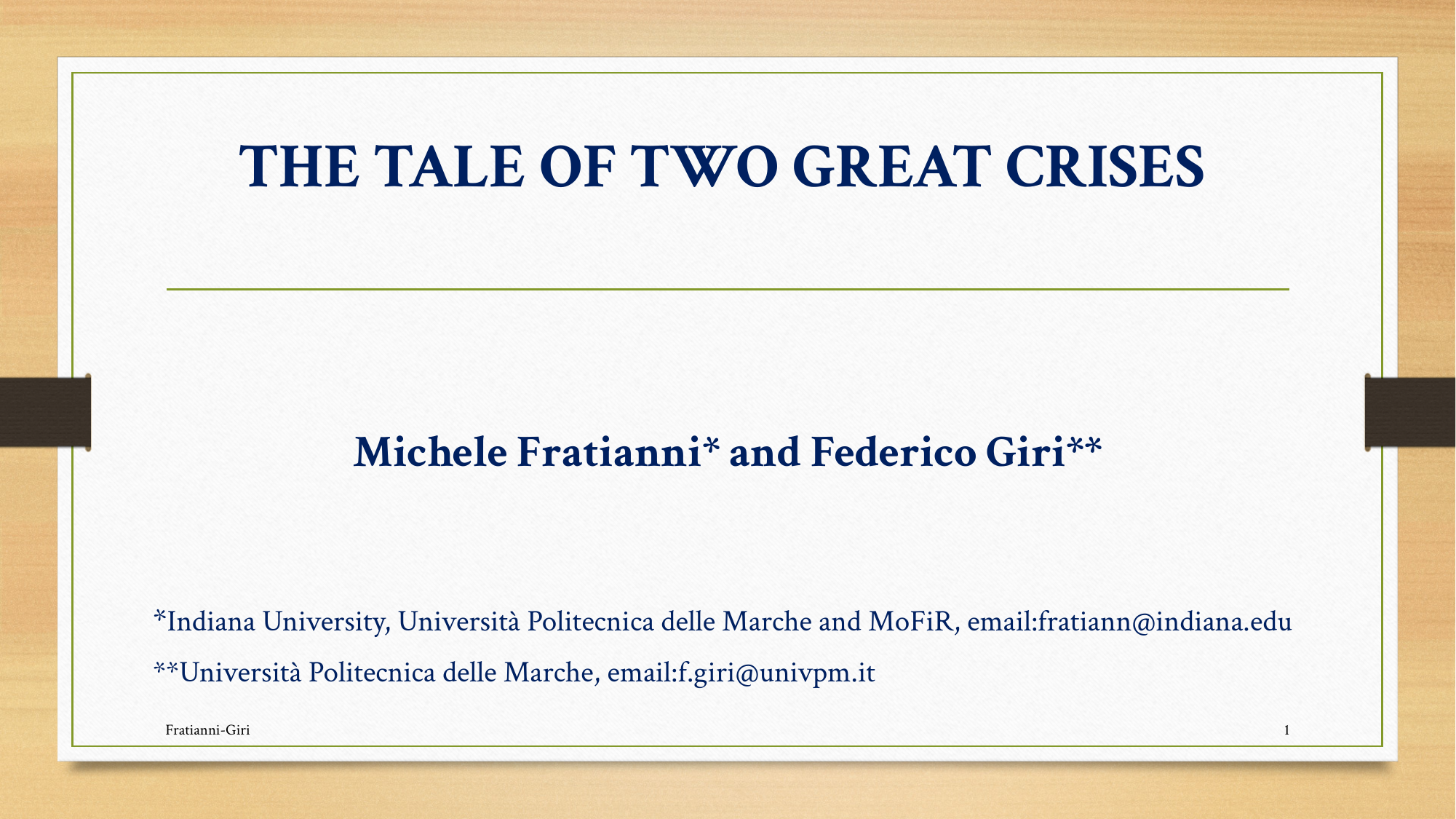

# THE TALE OF TWO GREAT CRISES

Michele Fratianni* and Federico Giri**

*Indiana University, Università Politecnica delle Marche and MoFiR, email:fratiann@indiana.edu
**Università Politecnica delle Marche, email:f.giri@univpm.it

Fratianni-Giri
1